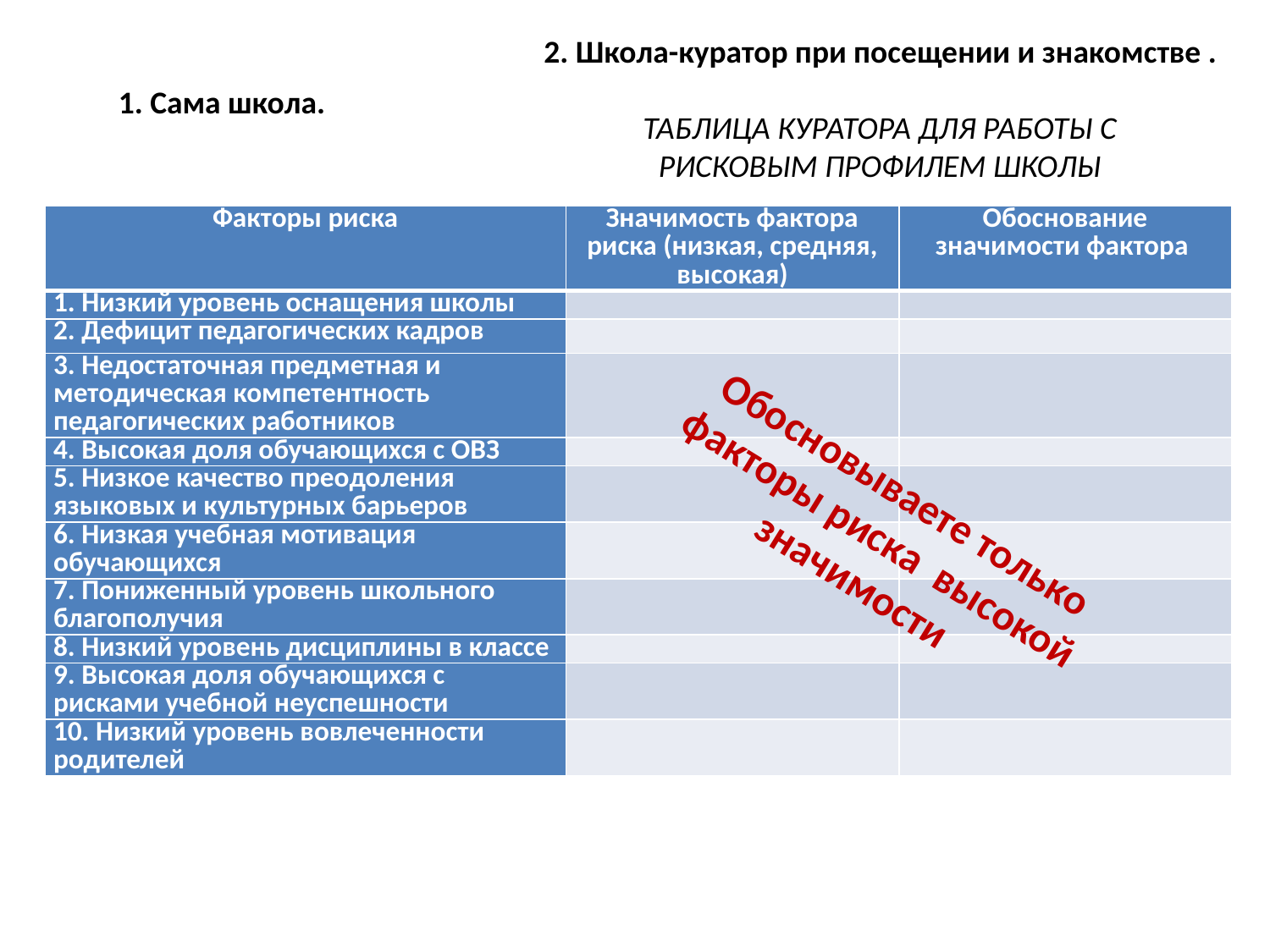

2. Школа-куратор при посещении и знакомстве .
1. Сама школа.
ТАБЛИЦА КУРАТОРА ДЛЯ РАБОТЫ С РИСКОВЫМ ПРОФИЛЕМ ШКОЛЫ
| Факторы риска | Значимость фактора риска (низкая, средняя, высокая) | Обоснование значимости фактора |
| --- | --- | --- |
| 1. Низкий уровень оснащения школы |  |  |
| 2. Дефицит педагогических кадров |  |  |
| 3. Недостаточная предметная и методическая компетентность педагогических работников |  |  |
| 4. Высокая доля обучающихся с ОВЗ |  |  |
| 5. Низкое качество преодоления языковых и культурных барьеров |  |  |
| 6. Низкая учебная мотивация обучающихся |  |  |
| 7. Пониженный уровень школьного благополучия |  |  |
| 8. Низкий уровень дисциплины в классе |  |  |
| 9. Высокая доля обучающихся с рисками учебной неуспешности |  |  |
| 10. Низкий уровень вовлеченности родителей |  |  |
Обосновываете только факторы риска  высокой значимости